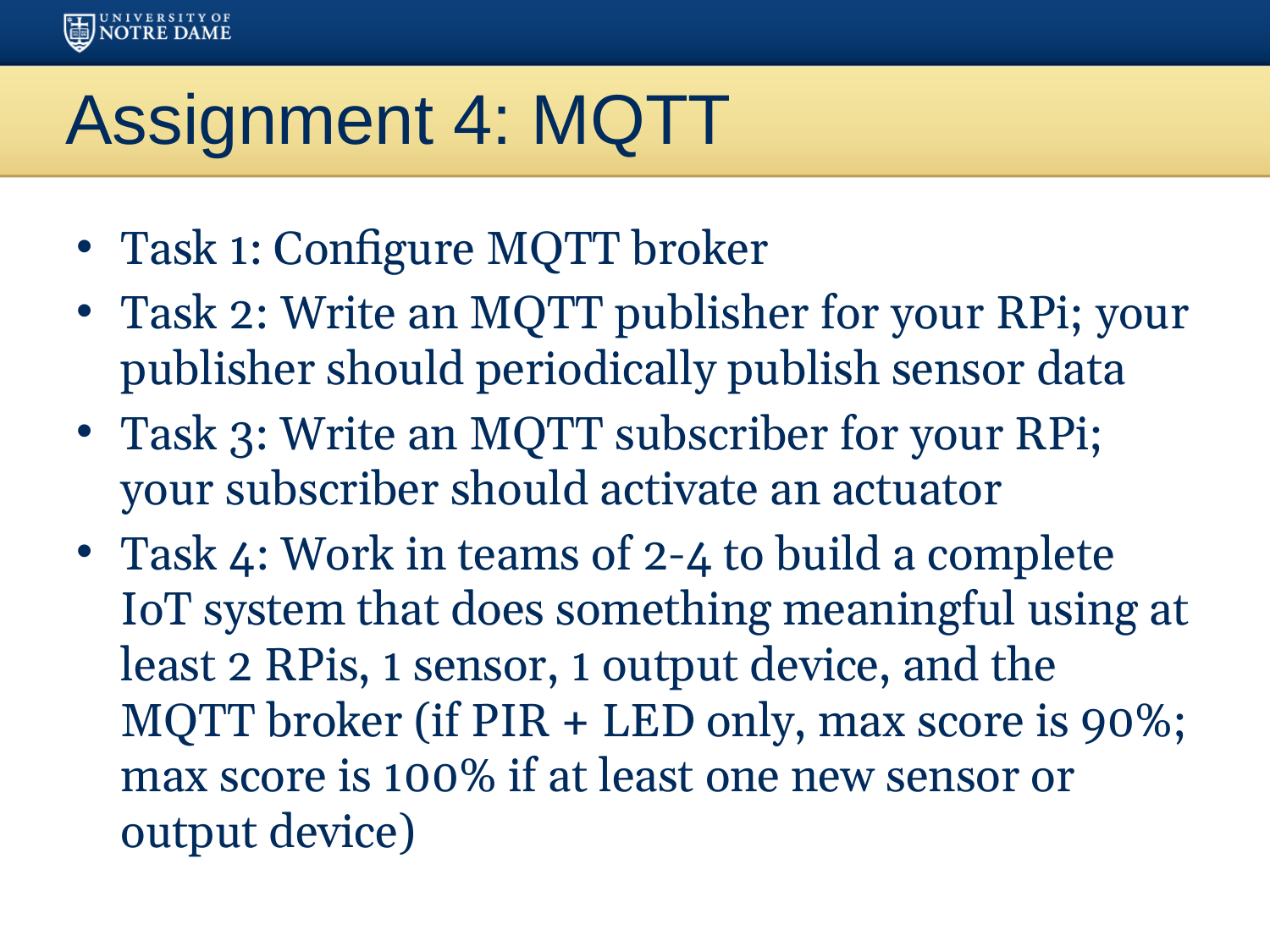

# Assignment 4: MQTT
Task 1: Configure MQTT broker
Task 2: Write an MQTT publisher for your RPi; your publisher should periodically publish sensor data
Task 3: Write an MQTT subscriber for your RPi; your subscriber should activate an actuator
Task 4: Work in teams of 2-4 to build a complete IoT system that does something meaningful using at least 2 RPis, 1 sensor, 1 output device, and the MQTT broker (if PIR + LED only, max score is 90%; max score is 100% if at least one new sensor or output device)